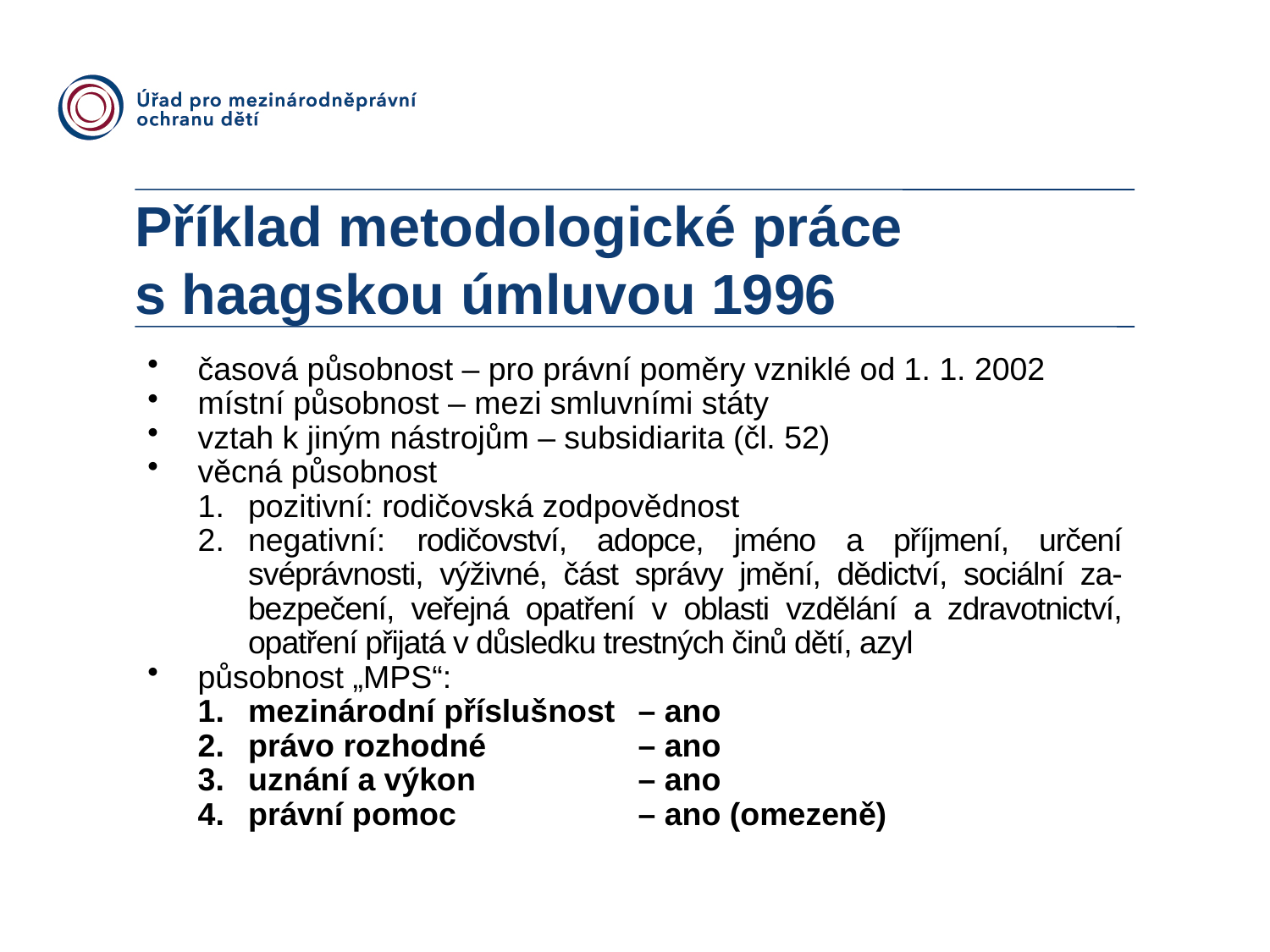

Příklad metodologické práce
s haagskou úmluvou 1996

časová působnost – pro právní poměry vzniklé od 1. 1. 2002
místní působnost – mezi smluvními státy
vztah k jiným nástrojům – subsidiarita (čl. 52)
věcná působnost
pozitivní: rodičovská zodpovědnost
negativní: rodičovství, adopce, jméno a příjmení, určení svéprávnosti, výživné, část správy jmění, dědictví, sociální za-bezpečení, veřejná opatření v oblasti vzdělání a zdravotnictví, opatření přijatá v důsledku trestných činů dětí, azyl
působnost „MPS“:
mezinárodní příslušnost	 – ano
právo rozhodné		 – ano
uznání a výkon		 – ano
právní pomoc		 – ano (omezeně)